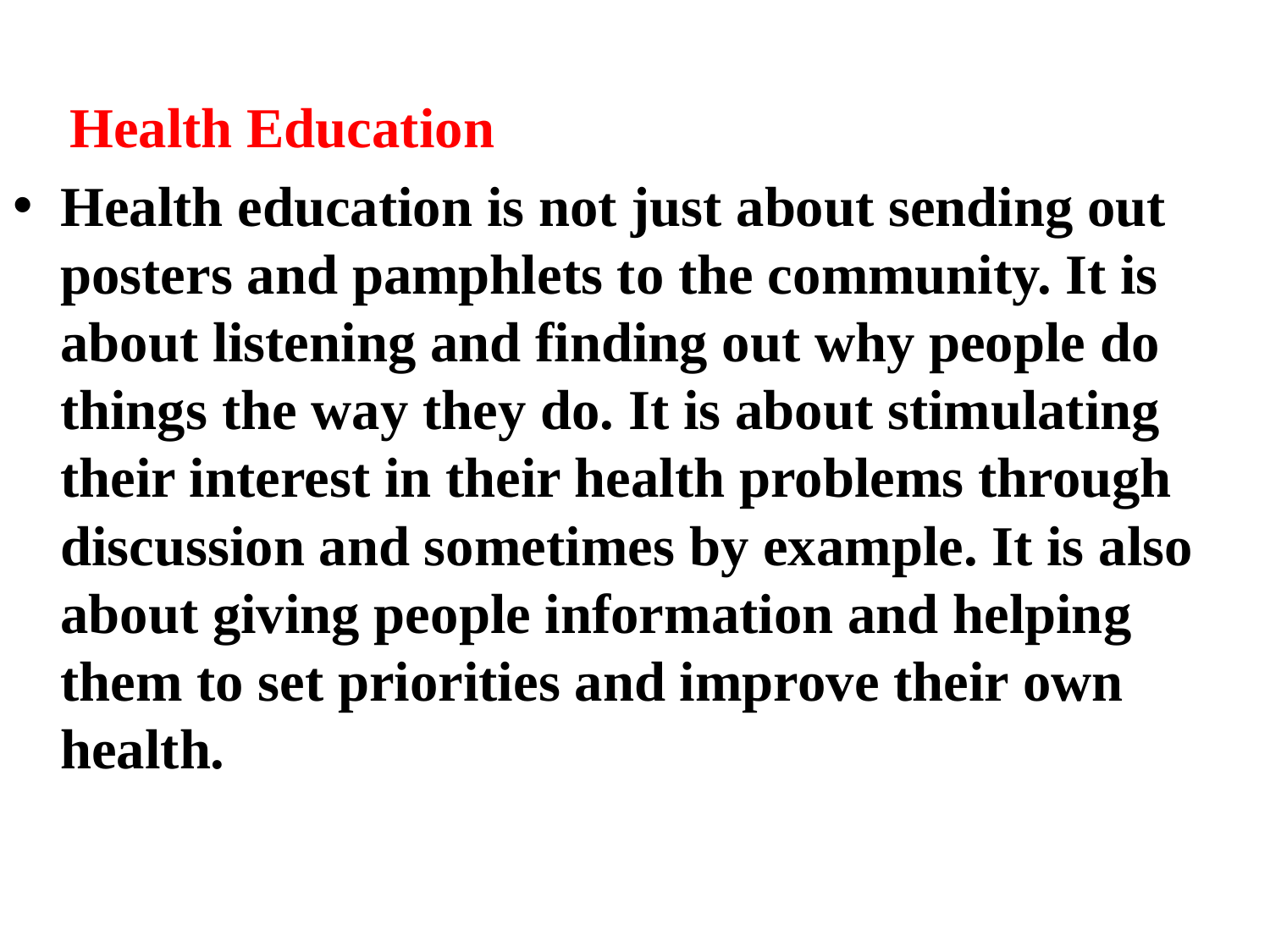

Health Education
Health education is not just about sending out posters and pamphlets to the community. It is about listening and finding out why people do things the way they do. It is about stimulating their interest in their health problems through discussion and sometimes by example. It is also about giving people information and helping them to set priorities and improve their own health.